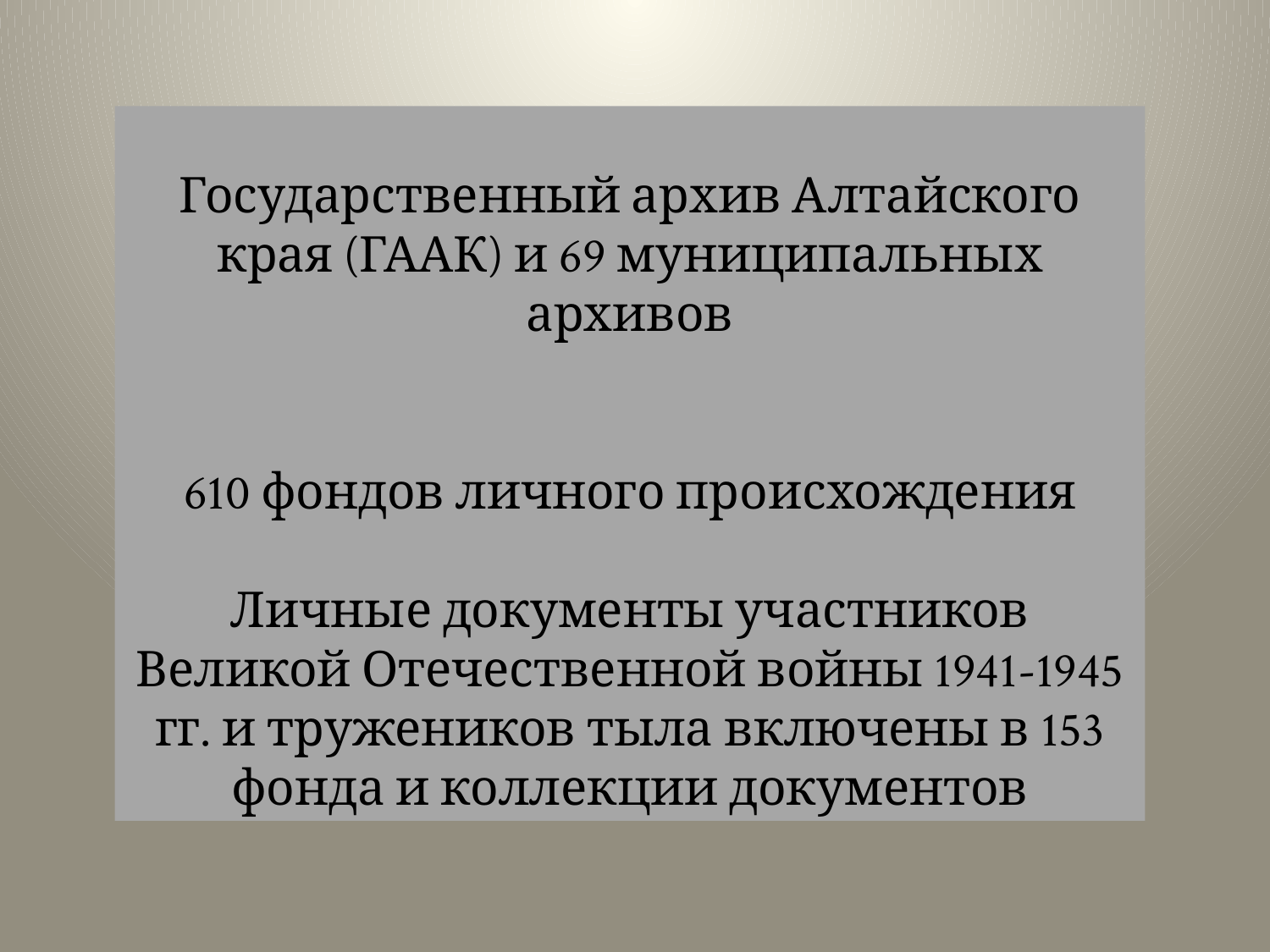

Государственный архив Алтайского края (ГААК) и 69 муниципальных архивов

610 фондов личного происхождения

Личные документы участников Великой Отечественной войны 1941-1945 гг. и тружеников тыла включены в 153 фонда и коллекции документов